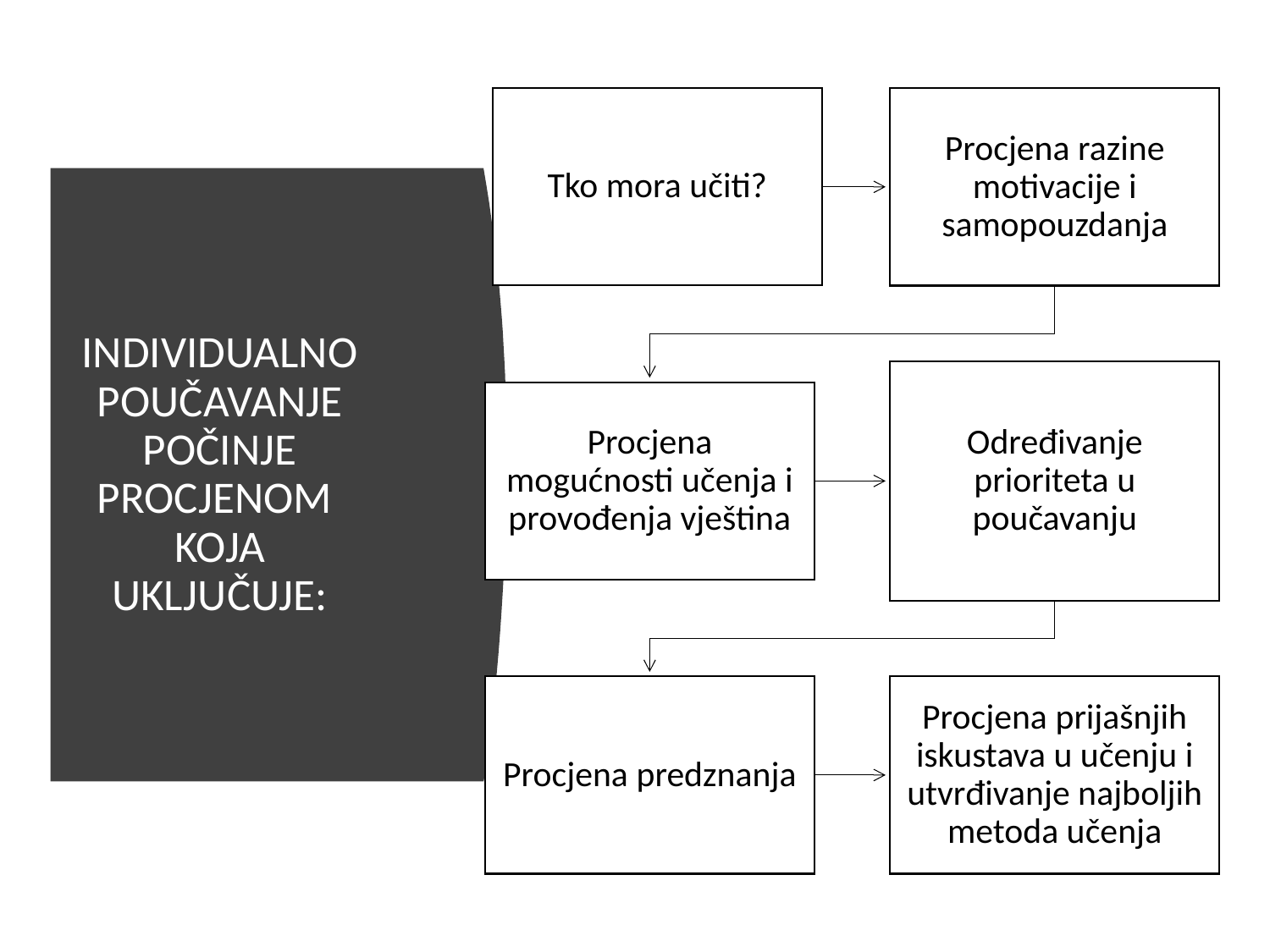

Tko mora učiti?

Procjena razine motivacije i samopouzdanja

Procjena mogućnosti učenja i provođenja vještina

Određivanje prioriteta u poučavanju

Procjena predznanja
Procjena prijašnjih iskustava u učenju i utvrđivanje najboljih metoda učenja

# INDIVIDUALNO POUČAVANJE POČINJE PROCJENOM KOJA UKLJUČUJE: